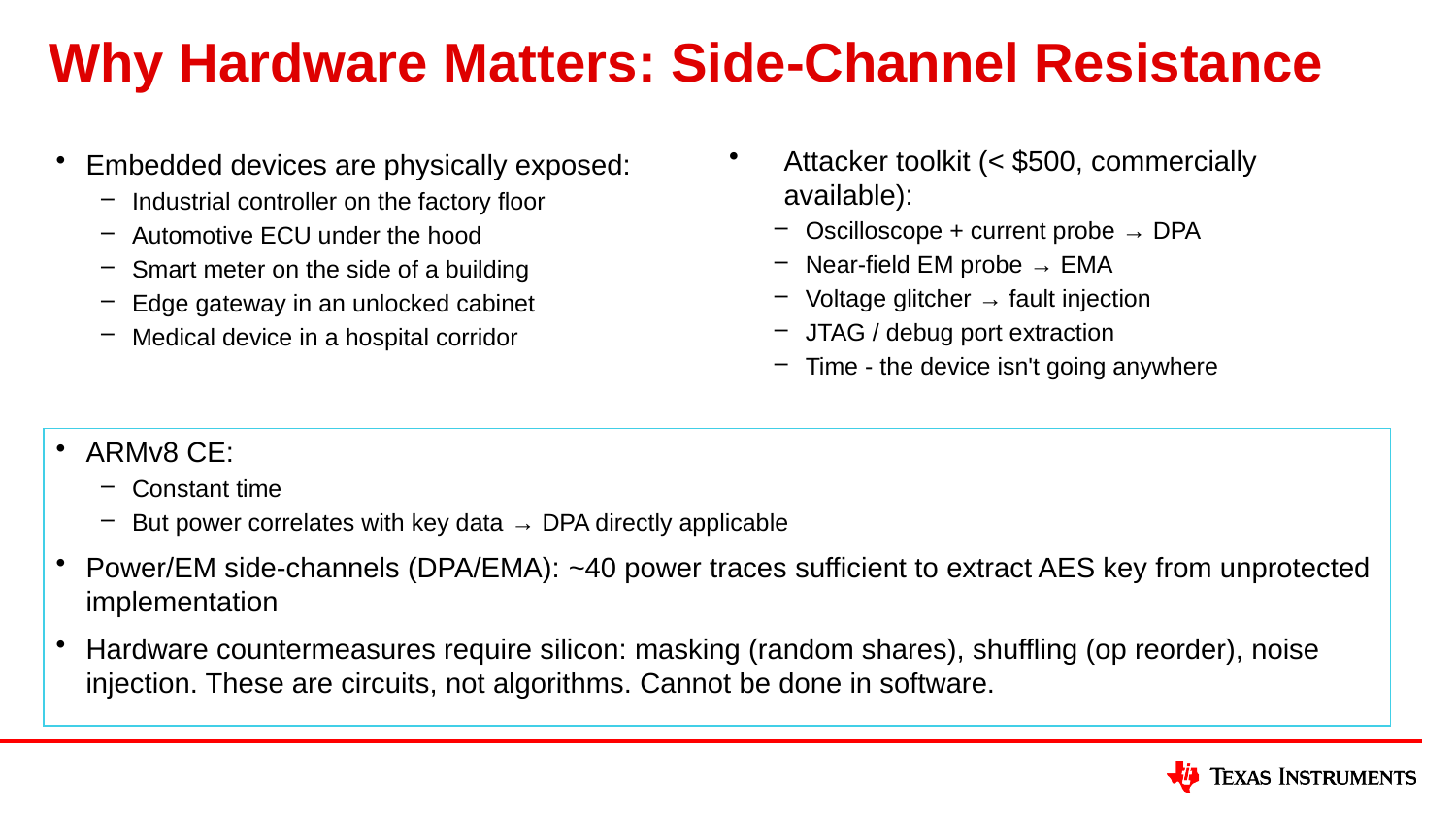

# Why Hardware Matters: Side-Channel Resistance
Attacker toolkit (< $500, commercially available):
Oscilloscope + current probe → DPA
Near-field EM probe → EMA
Voltage glitcher → fault injection
JTAG / debug port extraction
Time - the device isn't going anywhere
Embedded devices are physically exposed:
Industrial controller on the factory floor
Automotive ECU under the hood
Smart meter on the side of a building
Edge gateway in an unlocked cabinet
Medical device in a hospital corridor
ARMv8 CE:
Constant time
But power correlates with key data → DPA directly applicable
Power/EM side-channels (DPA/EMA): ~40 power traces sufficient to extract AES key from unprotected implementation
Hardware countermeasures require silicon: masking (random shares), shuffling (op reorder), noise injection. These are circuits, not algorithms. Cannot be done in software.